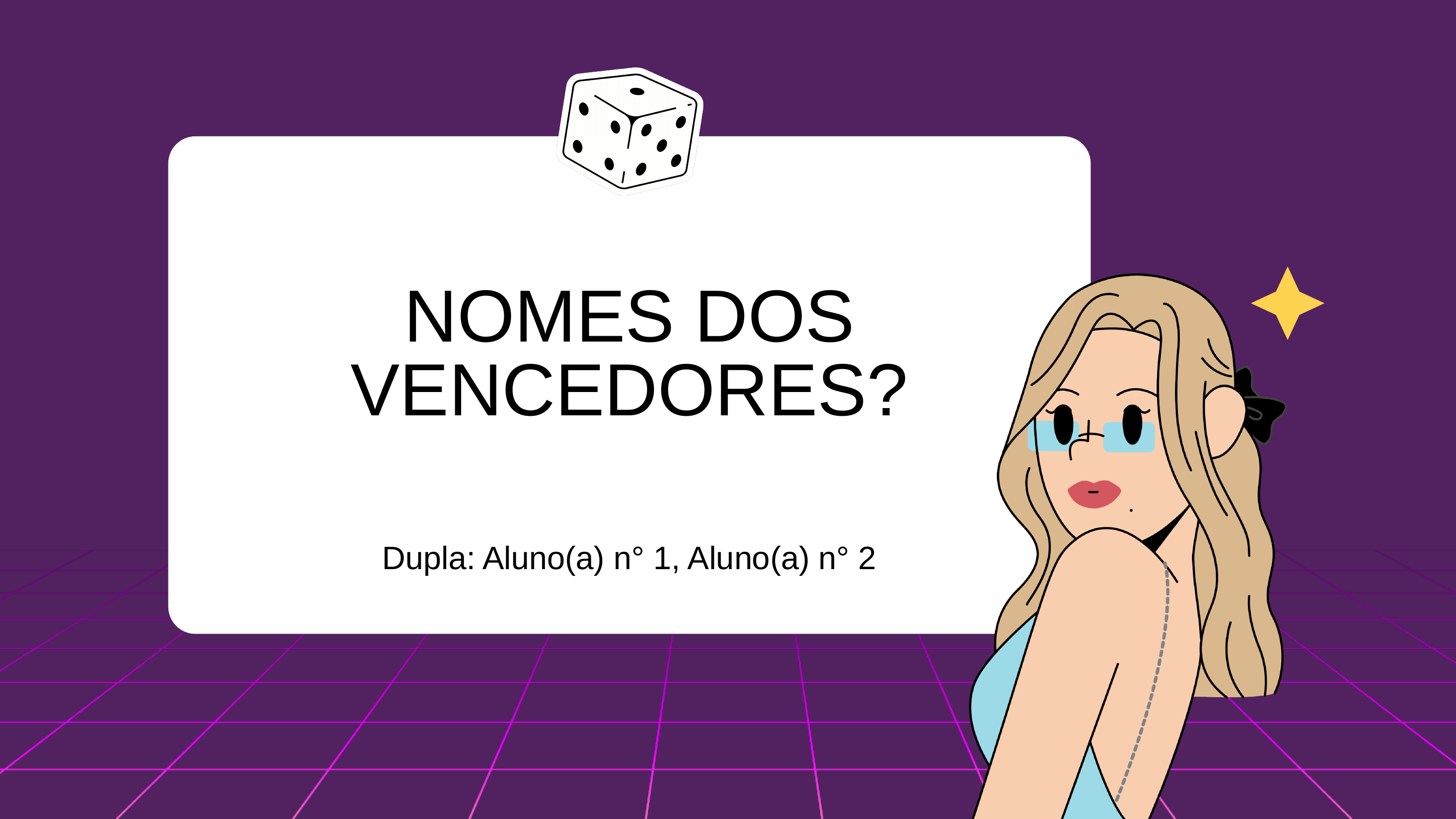

NOMES DOS VENCEDORES?
Dupla: Aluno(a) n° 1, Aluno(a) n° 2